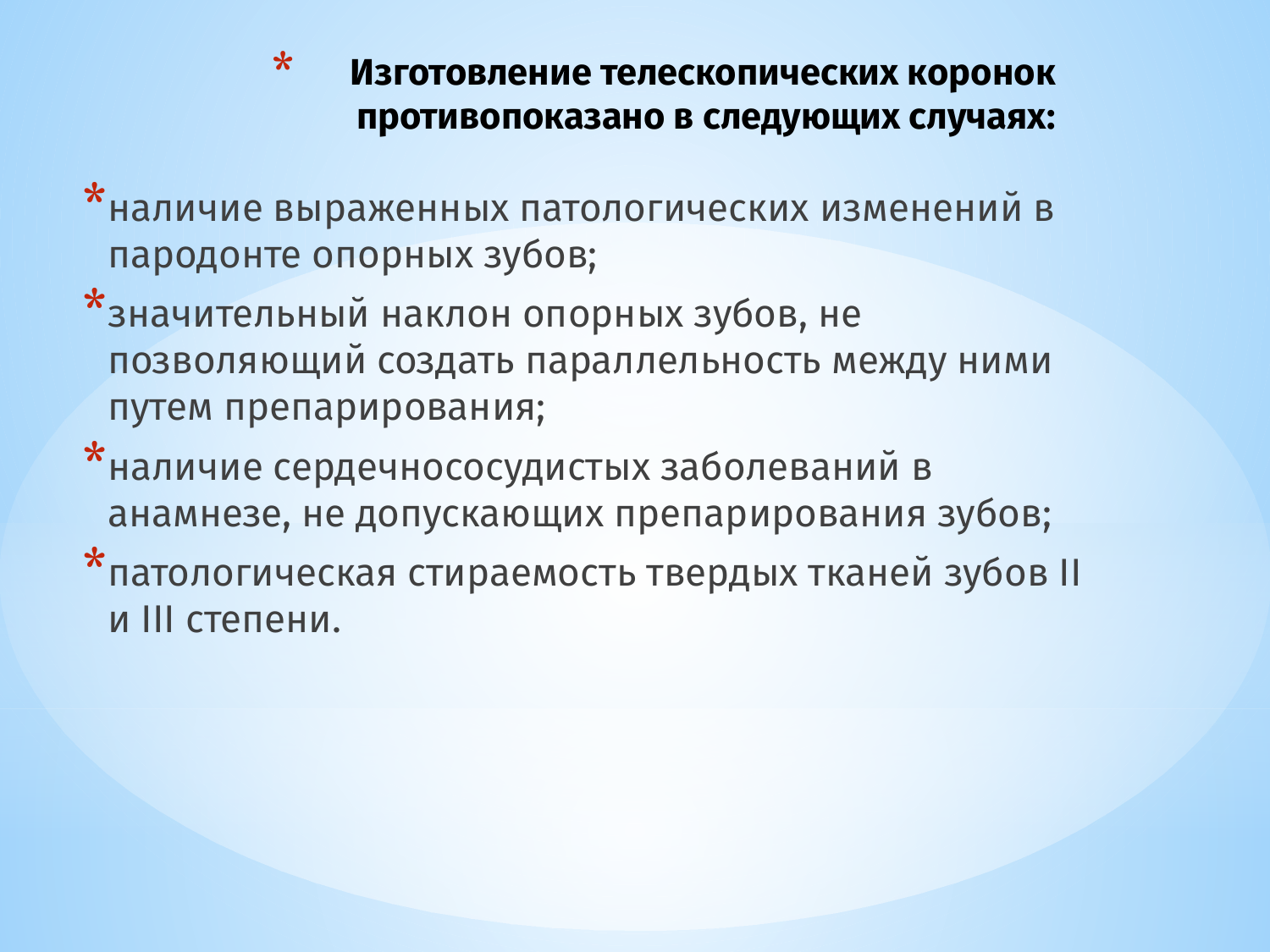

# Изготовление телескопических коронок противопоказано в следующих случаях:
наличие выра­женных патологических изменений в пародонте опорных зубов;
значительный наклон опорных зубов, не позволяющий создать параллельность между ними путем препарирования;
наличие сердечно­сосудистых заболеваний в анамнезе, не допускающих препарирования зубов;
патологическая стираемость твердых тканей зубов II и III степени.